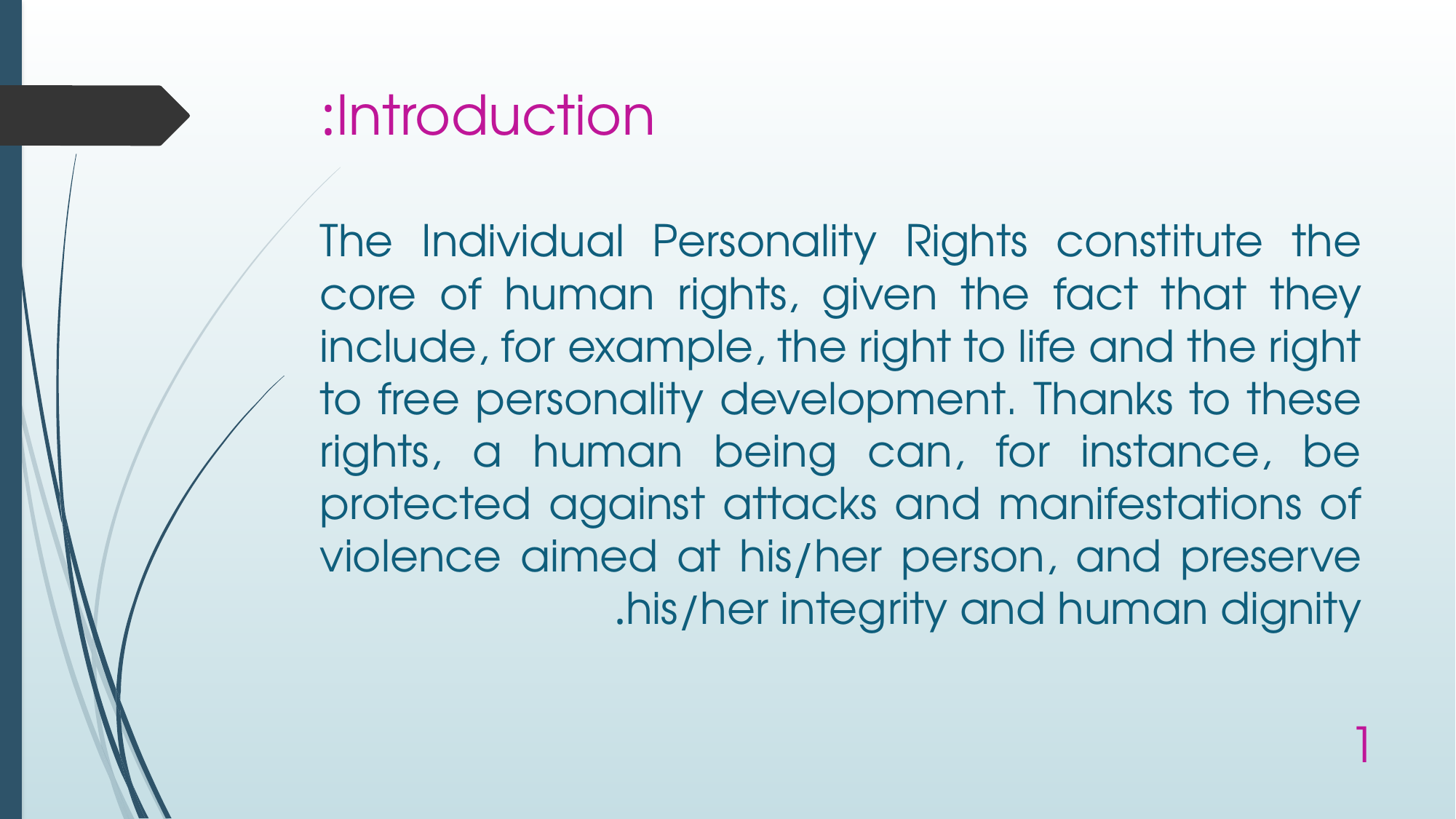

# Introduction:
The Individual Personality Rights constitute the core of human rights, given the fact that they include, for example, the right to life and the right to free personality development. Thanks to these rights, a human being can, for instance, be protected against attacks and manifestations of violence aimed at his/her person, and preserve his/her integrity and human dignity.

1